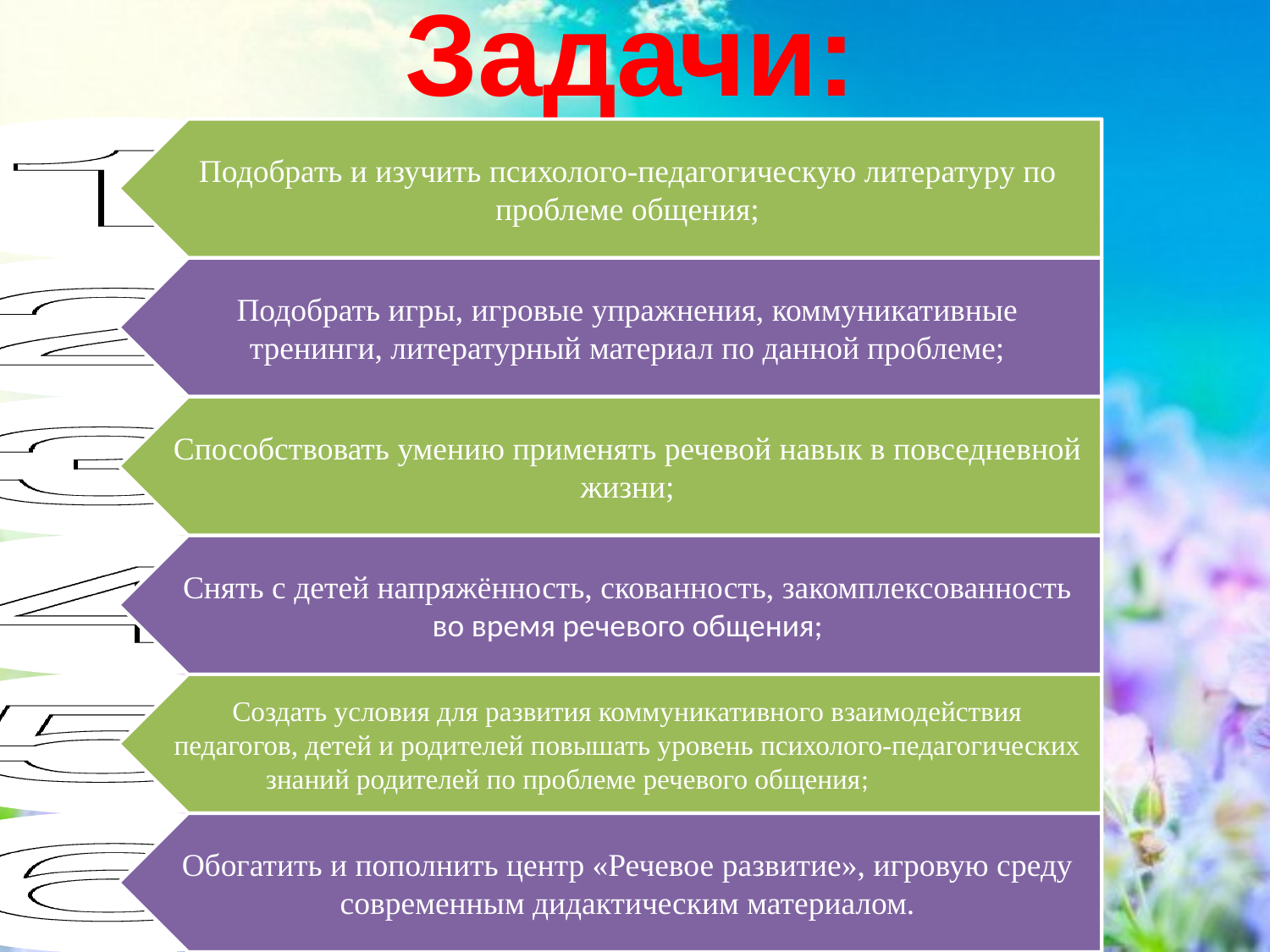

# Задачи:
Подобрать и изучить психолого-педагогическую литературу по проблеме общения;
Подобрать игры, игровые упражнения, коммуникативные тренинги, литературный материал по данной проблеме;
Способствовать умению применять речевой навык в повседневной жизни;
Снять с детей напряжённость, скованность, закомплексованность во время речевого общения;
Создать условия для развития коммуникативного взаимодействия педагогов, детей и родителей повышать уровень психолого-педагогических знаний родителей по проблеме речевого общения;
Обогатить и пополнить центр «Речевое развитие», игровую среду современным дидактическим материалом.